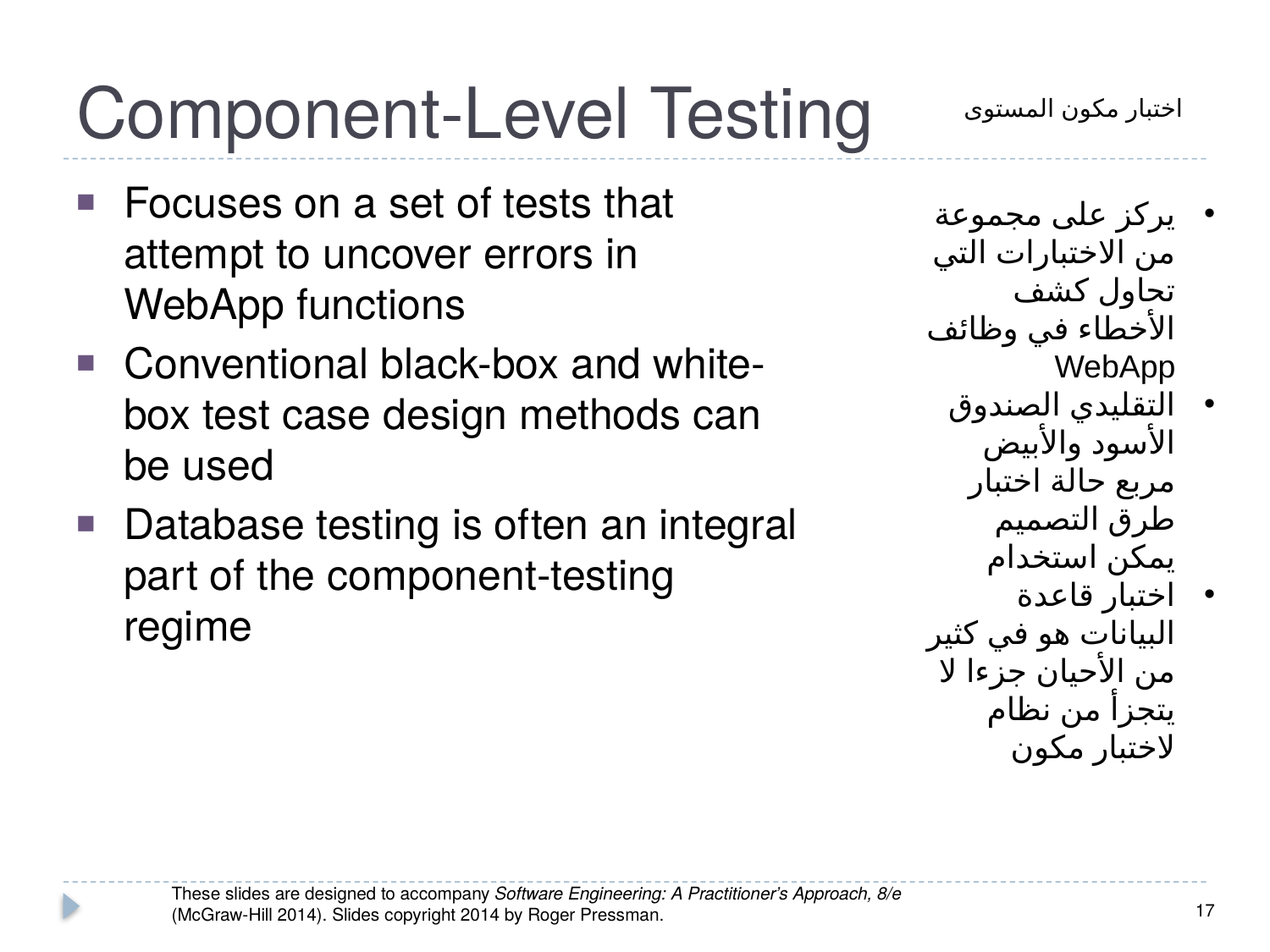

# Component-Level Testing
اختبار مكون المستوى
Focuses on a set of tests that attempt to uncover errors in WebApp functions
Conventional black-box and white-box test case design methods can be used
Database testing is often an integral part of the component-testing regime
يركز على مجموعة من الاختبارات التي تحاول كشف الأخطاء في وظائف WebApp
التقليدي الصندوق الأسود والأبيض مربع حالة اختبار طرق التصميم يمكن استخدام
اختبار قاعدة البيانات هو في كثير من الأحيان جزءا لا يتجزأ من نظام لاختبار مكون
These slides are designed to accompany Software Engineering: A Practitioner’s Approach, 8/e (McGraw-Hill 2014). Slides copyright 2014 by Roger Pressman.
17